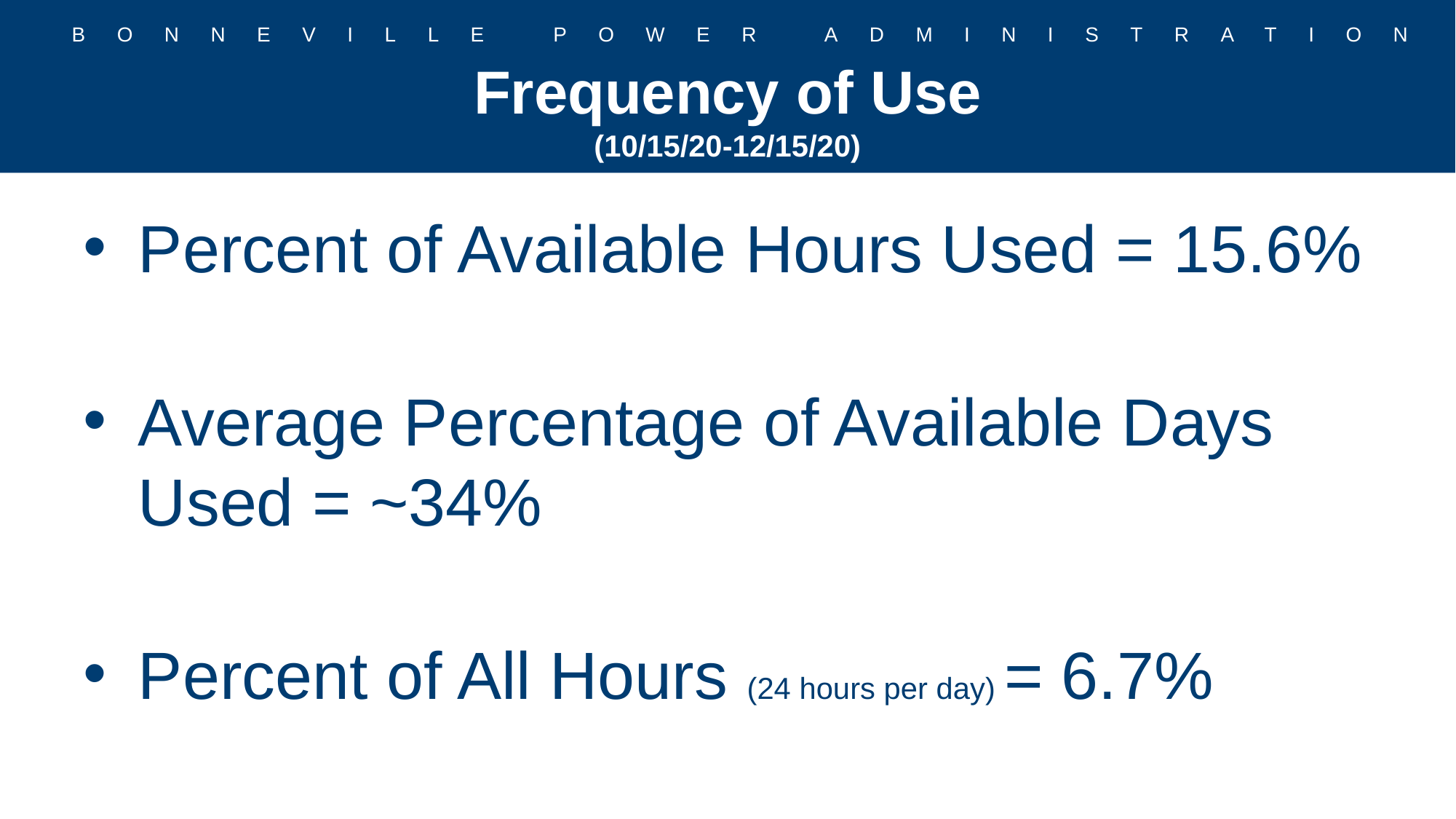

# Frequency of Use (10/15/20-12/15/20)
Percent of Available Hours Used = 15.6%
Average Percentage of Available Days
Used = ~34%
Percent of All Hours (24 hours per day) = 6.7%